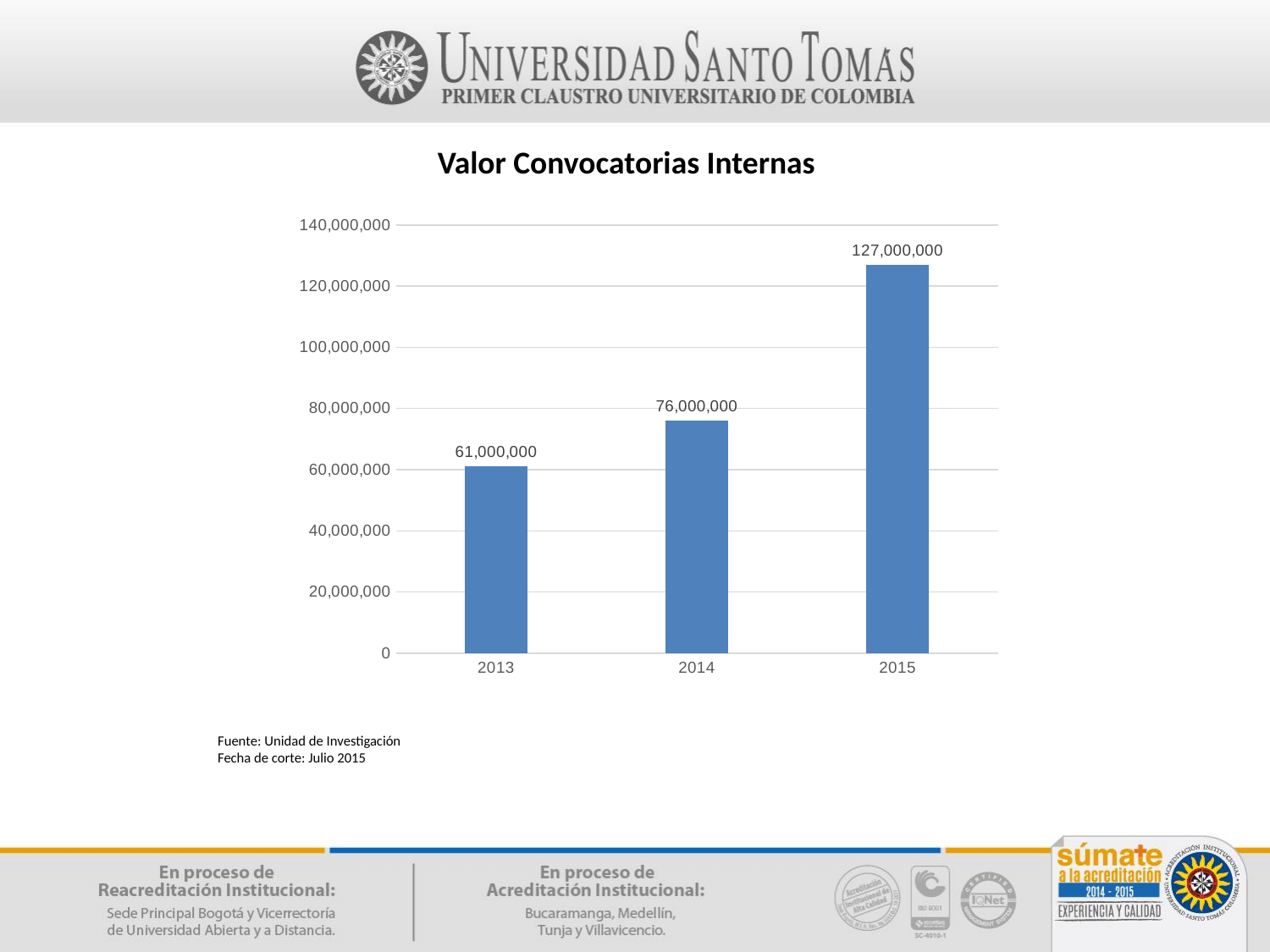

Valor Convocatorias Internas

### Chart

| Category |  |
|---|---|
| 2013 | 61000000.0 |
| 2014 | 76000000.0 |
| 2015 | 127000000.0 |
Fuente: Unidad de Investigación
Fecha de corte: Julio 2015